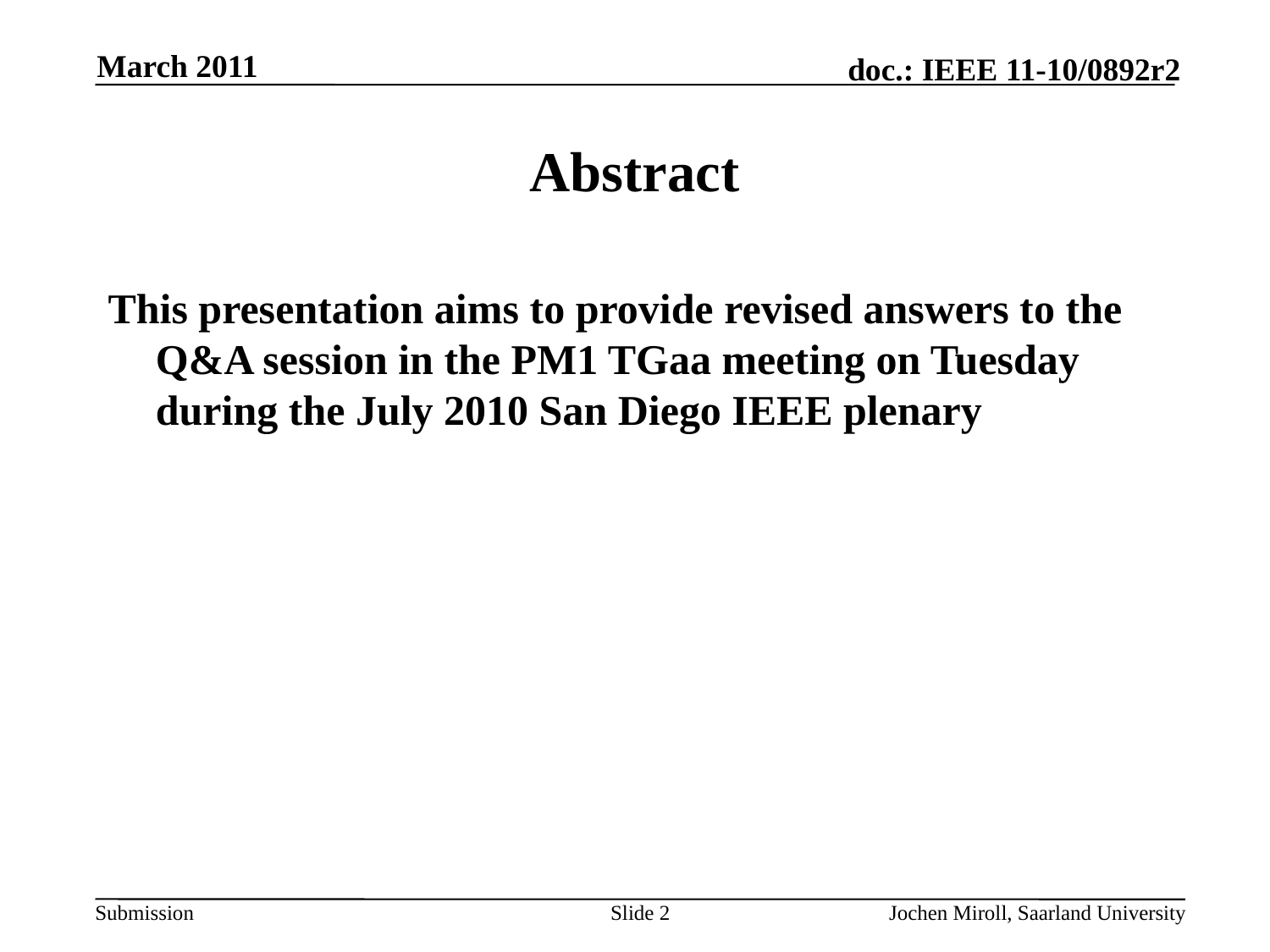

March 2011
# Abstract
This presentation aims to provide revised answers to the Q&A session in the PM1 TGaa meeting on Tuesday during the July 2010 San Diego IEEE plenary
Slide 2
Jochen Miroll, Saarland University